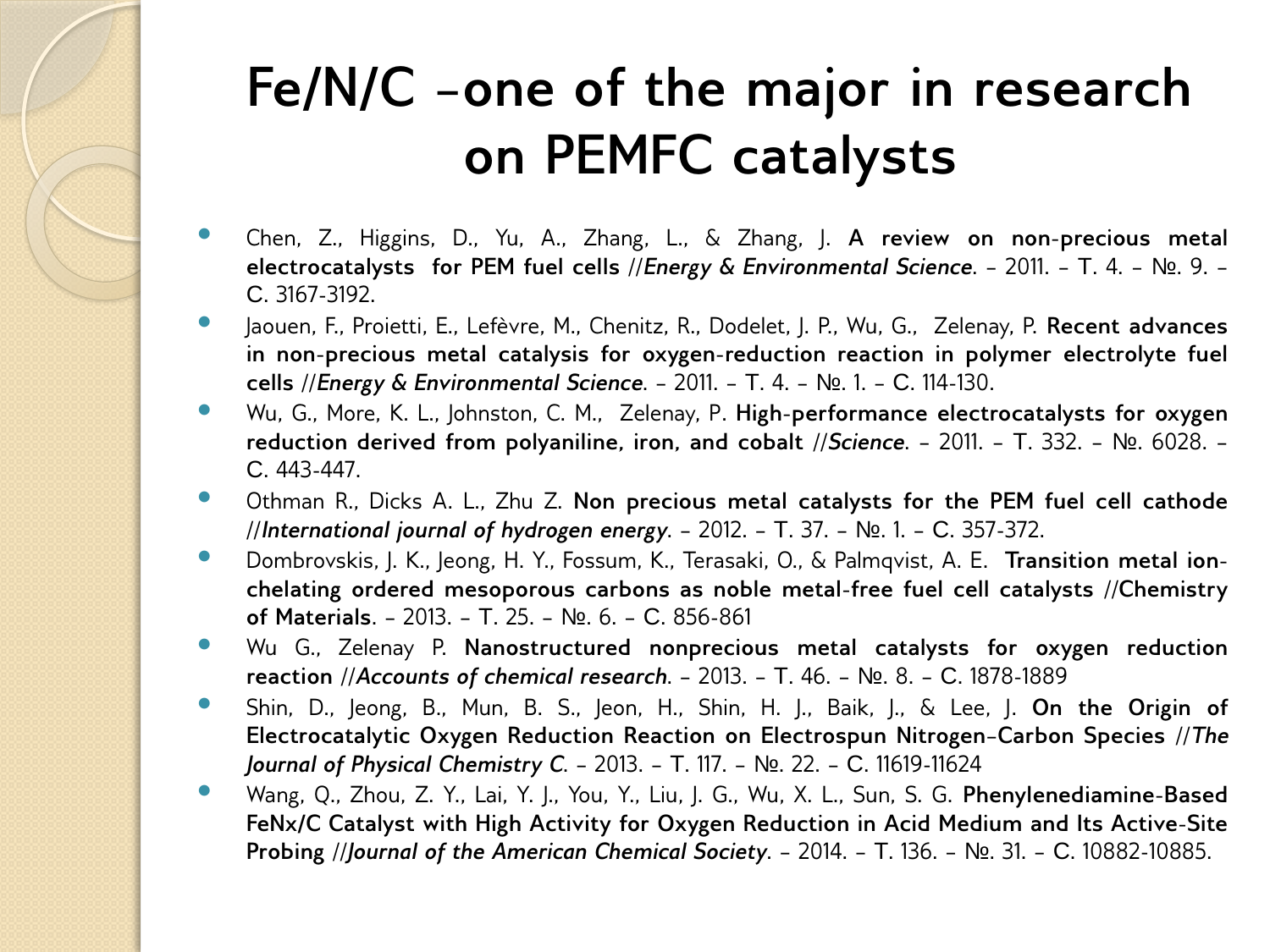

# Fe/N/C –one of the major in research on PEMFC catalysts
Chen, Z., Higgins, D., Yu, A., Zhang, L., & Zhang, J. A review on non-precious metal electrocatalysts  for PEM fuel cells //Energy & Environmental Science. – 2011. – Т. 4. – №. 9. – С. 3167-3192.
Jaouen, F., Proietti, E., Lefèvre, M., Chenitz, R., Dodelet, J. P., Wu, G.,  Zelenay, P. Recent advances in non-precious metal catalysis for oxygen-reduction reaction in polymer electrolyte fuel cells //Energy & Environmental Science. – 2011. – Т. 4. – №. 1. – С. 114-130.
Wu, G., More, K. L., Johnston, C. M.,  Zelenay, P. High-performance electrocatalysts for oxygen reduction derived from polyaniline, iron, and cobalt //Science. – 2011. – Т. 332. – №. 6028. – С. 443-447.
Othman R., Dicks A. L., Zhu Z. Non precious metal catalysts for the PEM fuel cell cathode //International journal of hydrogen energy. – 2012. – Т. 37. – №. 1. – С. 357-372.
Dombrovskis, J. K., Jeong, H. Y., Fossum, K., Terasaki, O., & Palmqvist, A. E.  Transition metal ion-chelating ordered mesoporous carbons as noble metal-free fuel cell catalysts //Chemistry of Materials. – 2013. – Т. 25. – №. 6. – С. 856-861
Wu G., Zelenay P. Nanostructured nonprecious metal catalysts for oxygen reduction reaction //Accounts of chemical research. – 2013. – Т. 46. – №. 8. – С. 1878-1889
Shin, D., Jeong, B., Mun, B. S., Jeon, H., Shin, H. J., Baik, J., & Lee, J. On the Origin of Electrocatalytic Oxygen Reduction Reaction on Electrospun Nitrogen–Carbon Species //The Journal of Physical Chemistry C. – 2013. – Т. 117. – №. 22. – С. 11619-11624
Wang, Q., Zhou, Z. Y., Lai, Y. J., You, Y., Liu, J. G., Wu, X. L., Sun, S. G. Phenylenediamine-Based FeNx/C Catalyst with High Activity for Oxygen Reduction in Acid Medium and Its Active-Site Probing //Journal of the American Chemical Society. – 2014. – Т. 136. – №. 31. – С. 10882-10885.